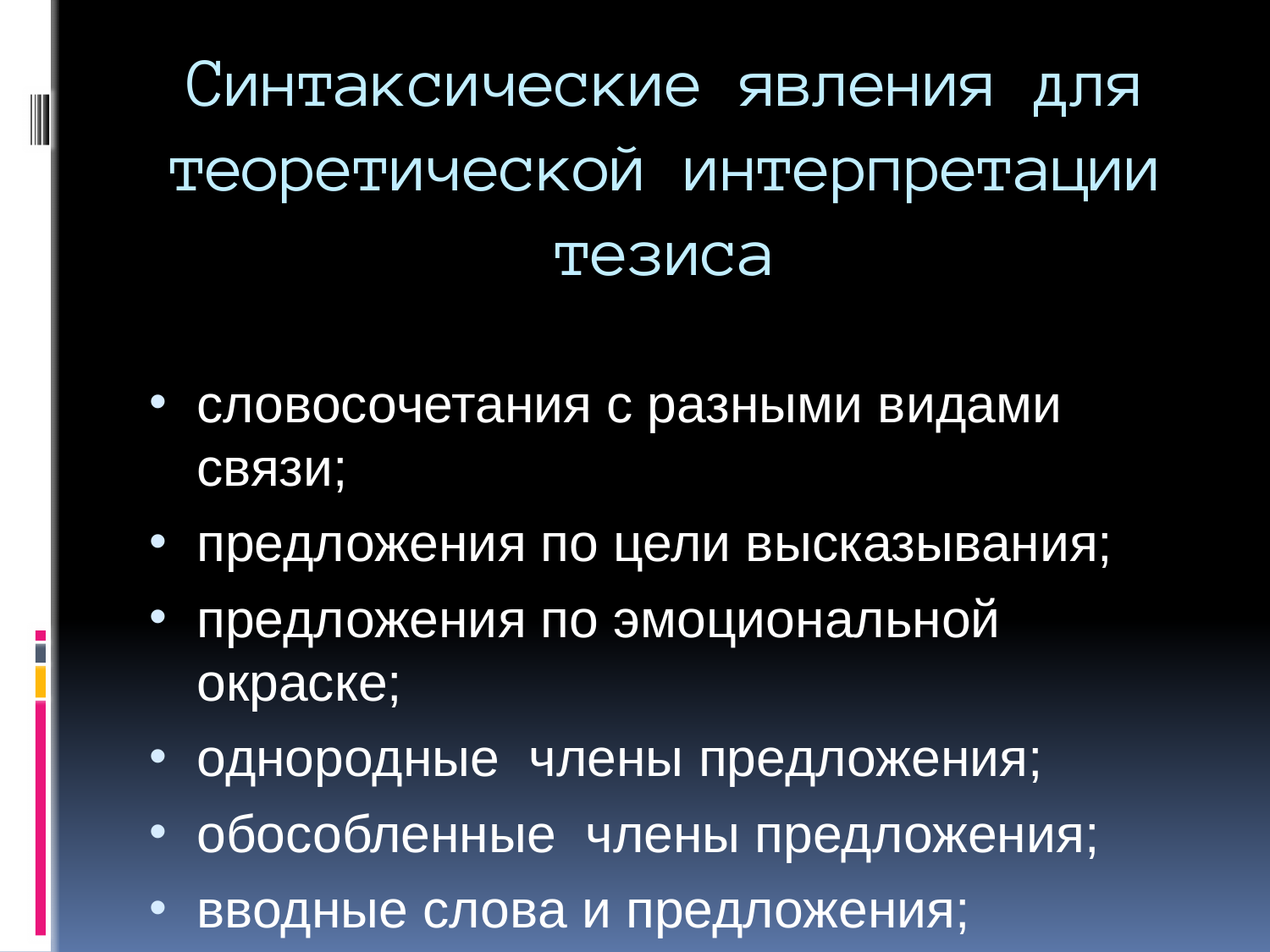

# Синтаксические явления для теоретической интерпретации тезиса

словосочетания с разными видами связи;
предложения по цели высказывания;
предложения по эмоциональной окраске;
однородные  члены предложения;
обособленные  члены предложения;
вводные слова и предложения;
обращения;